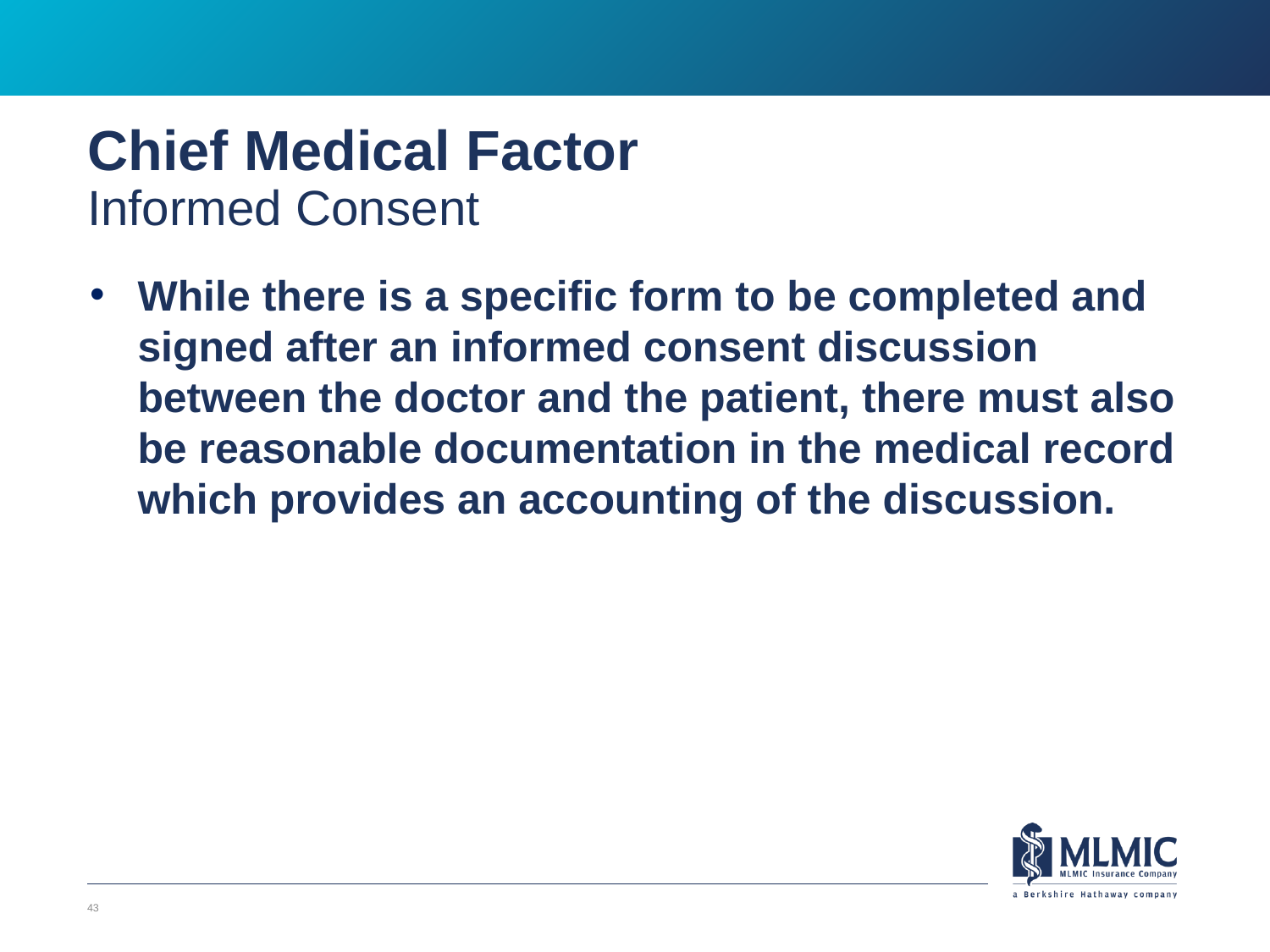

# Chief Medical Factor Informed Consent
While there is a specific form to be completed and signed after an informed consent discussion between the doctor and the patient, there must also be reasonable documentation in the medical record which provides an accounting of the discussion.
43